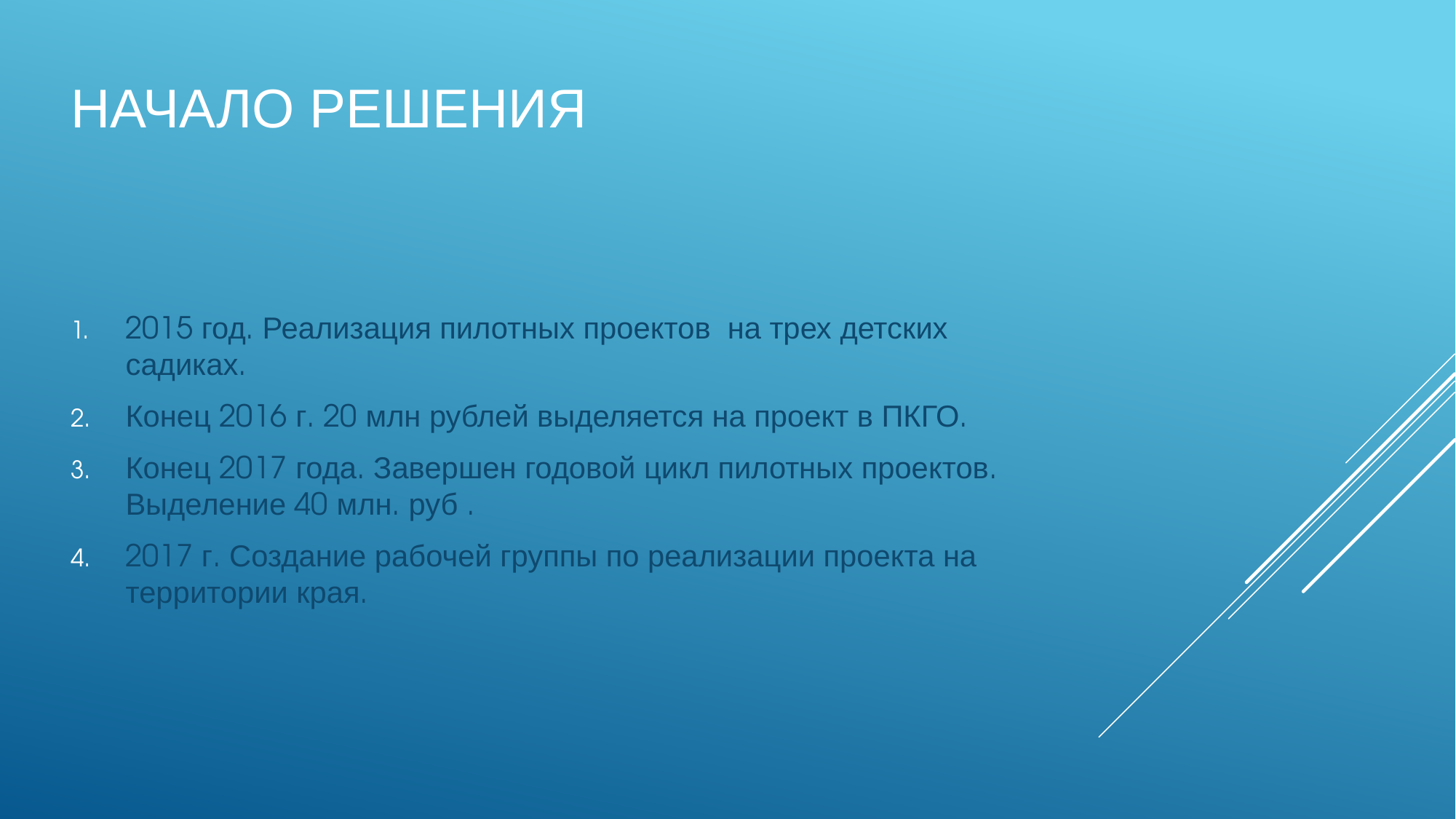

# Начало решения
2015 год. Реализация пилотных проектов  на трех детских садиках.
Конец 2016 г. 20 млн рублей выделяется на проект в ПКГО.
Конец 2017 года. Завершен годовой цикл пилотных проектов. Выделение 40 млн. руб .
2017 г. Создание рабочей группы по реализации проекта на территории края.